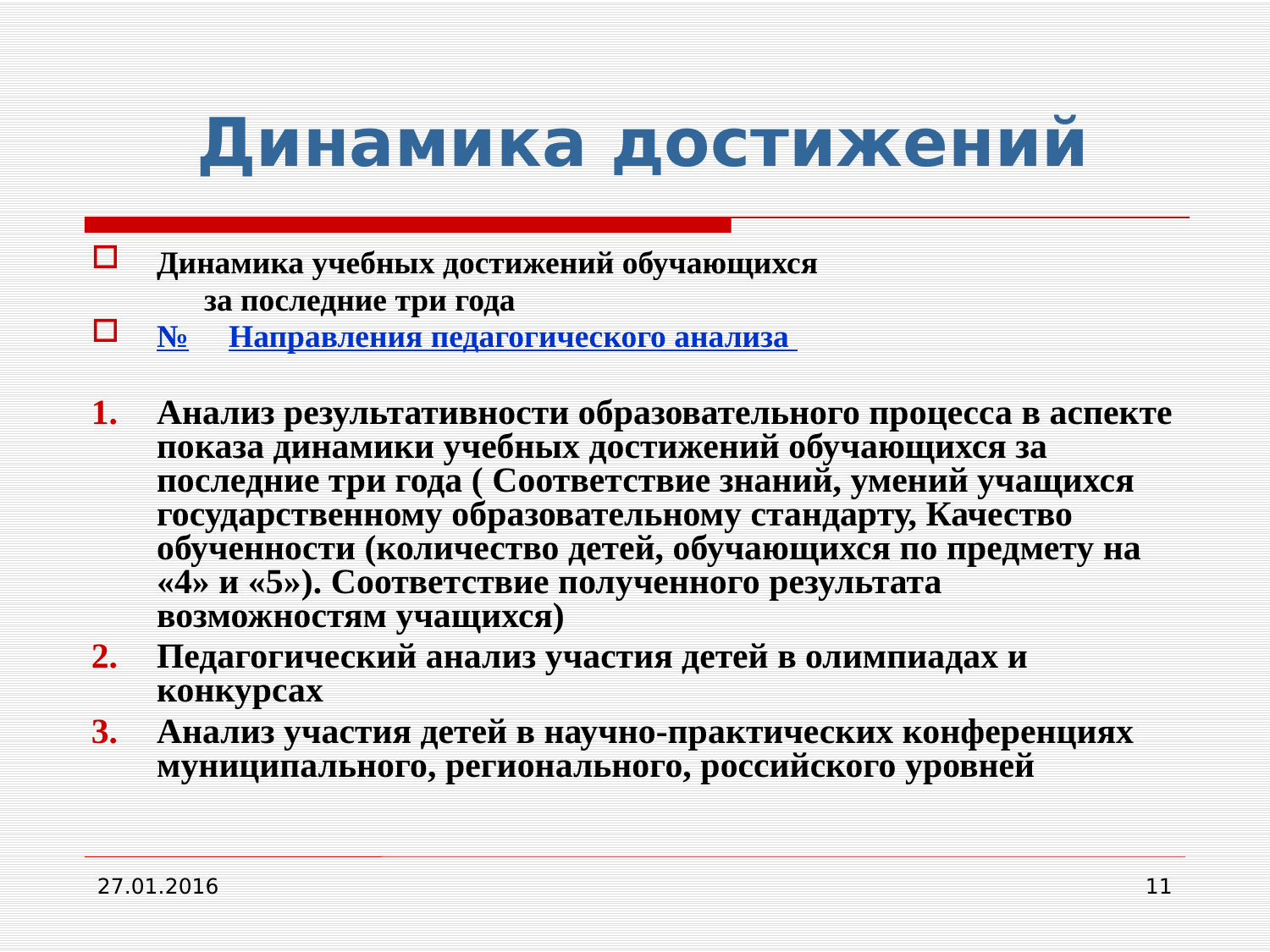

# Динамика достижений
Динамика учебных достижений обучающихся
              за последние три года
№     Направления педагогического анализа

Анализ результативности образовательного процесса в аспекте показа динамики учебных достижений обучающихся за последние три года ( Соответствие знаний, умений учащихся государственному образовательному стандарту, Качество обученности (количество детей, обучающихся по предмету на «4» и «5»). Соответствие полученного результата возможностям учащихся)
Педагогический анализ участия детей в олимпиадах и конкурсах
Анализ участия детей в научно-практических конференциях муниципального, регионального, российского уровней

27.01.2016
11